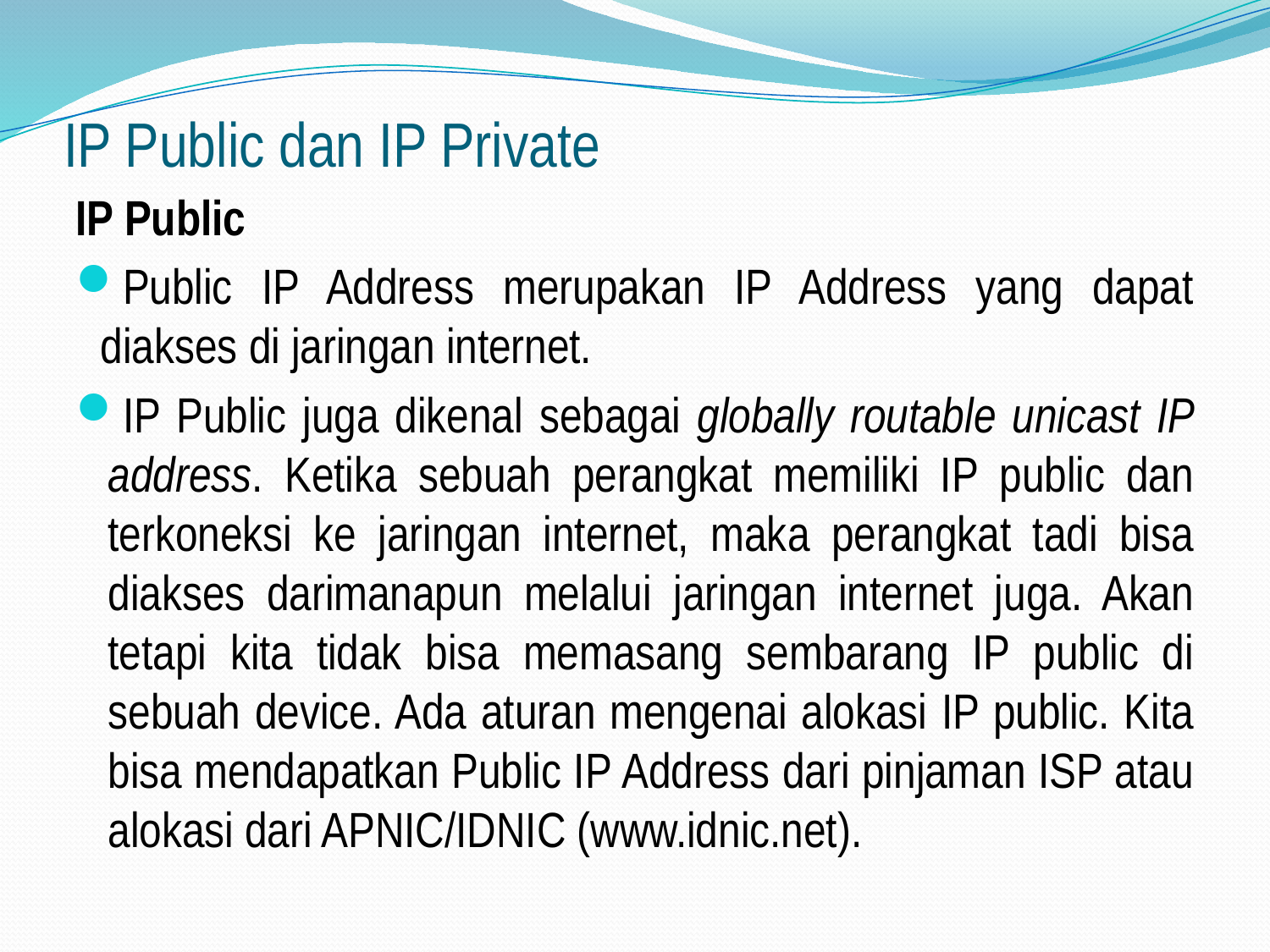

# IP Public dan IP Private
IP Public
Public IP Address merupakan IP Address yang dapat diakses di jaringan internet.
IP Public juga dikenal sebagai globally routable unicast IP address. Ketika sebuah perangkat memiliki IP public dan terkoneksi ke jaringan internet, maka perangkat tadi bisa diakses darimanapun melalui jaringan internet juga. Akan tetapi kita tidak bisa memasang sembarang IP public di sebuah device. Ada aturan mengenai alokasi IP public. Kita bisa mendapatkan Public IP Address dari pinjaman ISP atau alokasi dari APNIC/IDNIC (www.idnic.net).